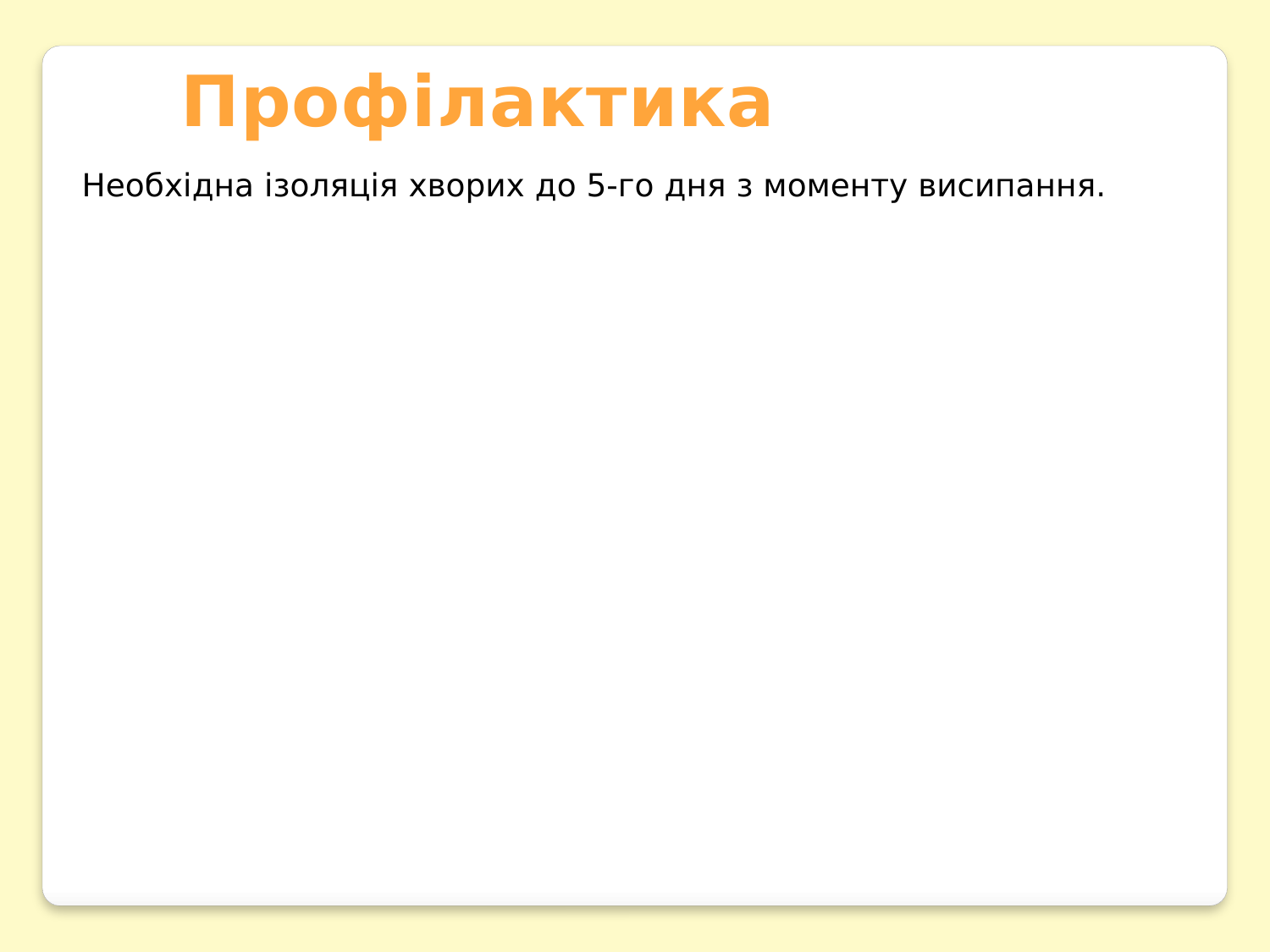

Профілактика
Необхідна ізоляція хворих до 5-го дня з моменту висипання.